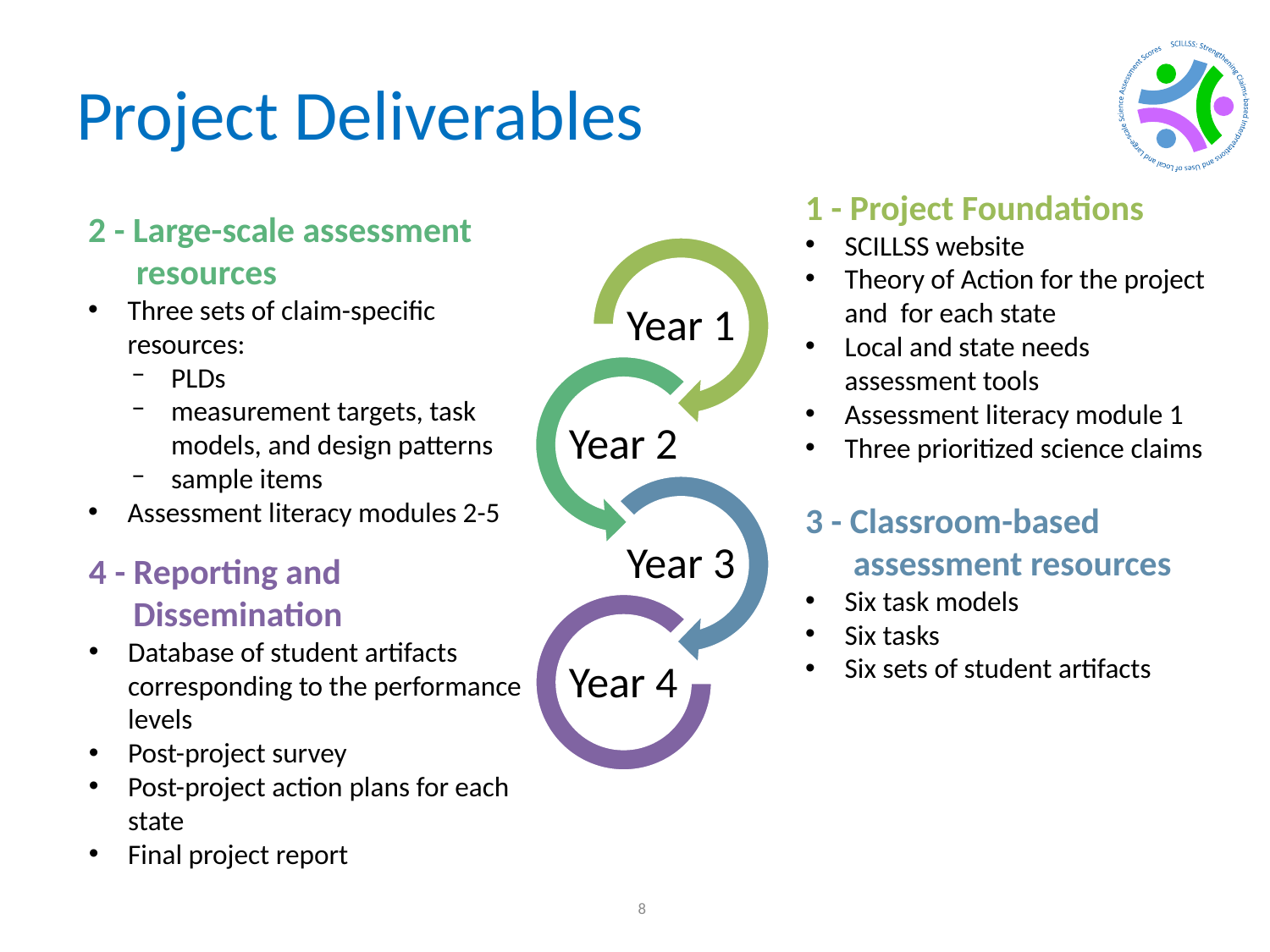

# Project Deliverables
1 - Project Foundations
SCILLSS website
Theory of Action for the project and  for each state
Local and state needs assessment tools
Assessment literacy module 1
Three prioritized science claims

2 - Large-scale assessment resources
Three sets of claim-specific resources:
PLDs
measurement targets, task models, and design patterns
sample items
Assessment literacy modules 2-5
Year 1
Year 2
Year 3
Year 4
3 - Classroom-based assessment resources
Six task models
Six tasks
Six sets of student artifacts
4 - Reporting and Dissemination
Database of student artifacts corresponding to the performance levels
Post-project survey
Post-project action plans for each state
Final project report